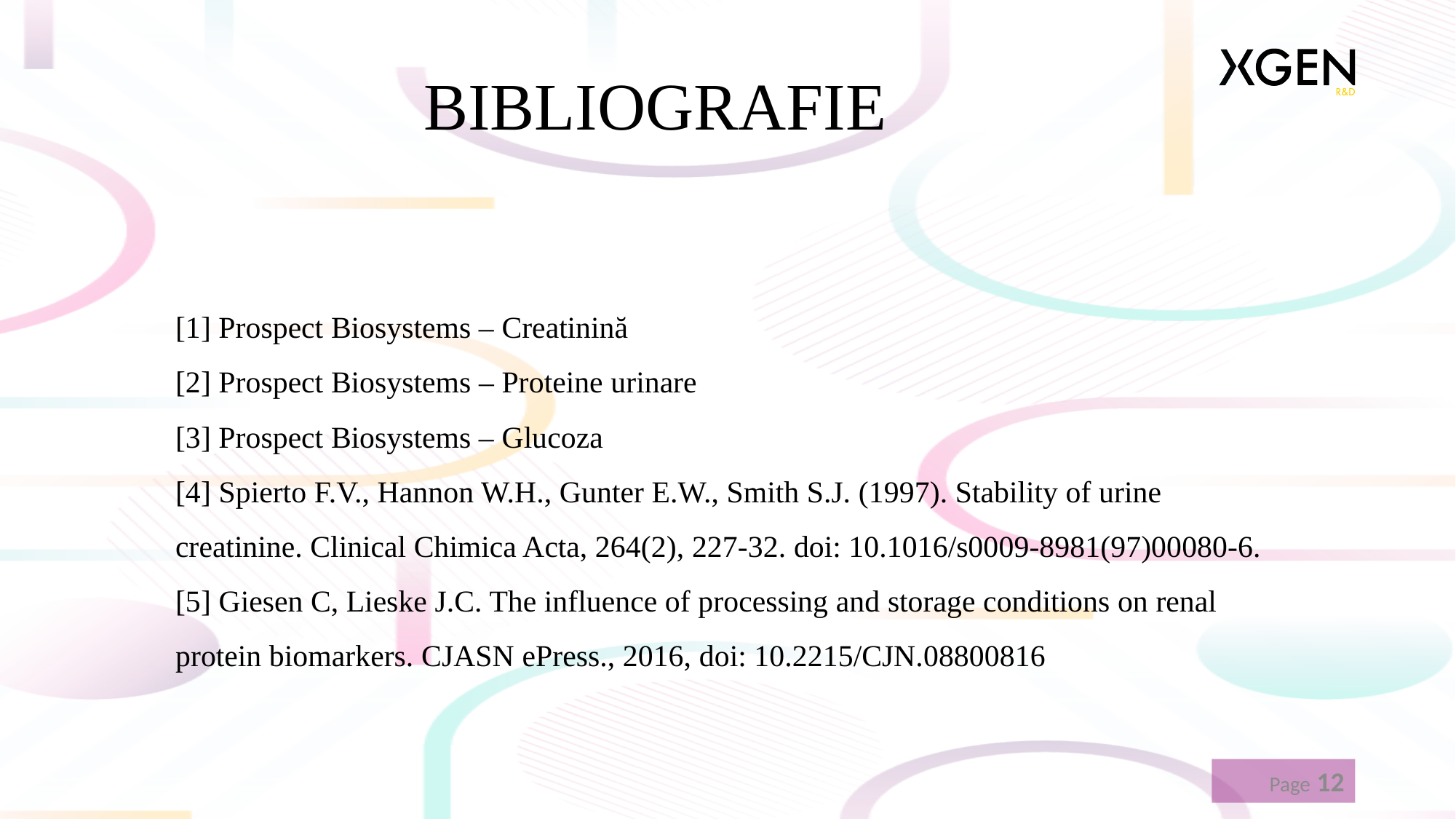

BIBLIOGRAFIE
[1] Prospect Biosystems – Creatinină
[2] Prospect Biosystems – Proteine urinare
[3] Prospect Biosystems – Glucoza
[4] Spierto F.V., Hannon W.H., Gunter E.W., Smith S.J. (1997). Stability of urine creatinine. Clinical Chimica Acta, 264(2), 227-32. doi: 10.1016/s0009-8981(97)00080-6.
[5] Giesen C, Lieske J.C. The influence of processing and storage conditions on renal protein biomarkers. CJASN ePress., 2016, doi: 10.2215/CJN.08800816